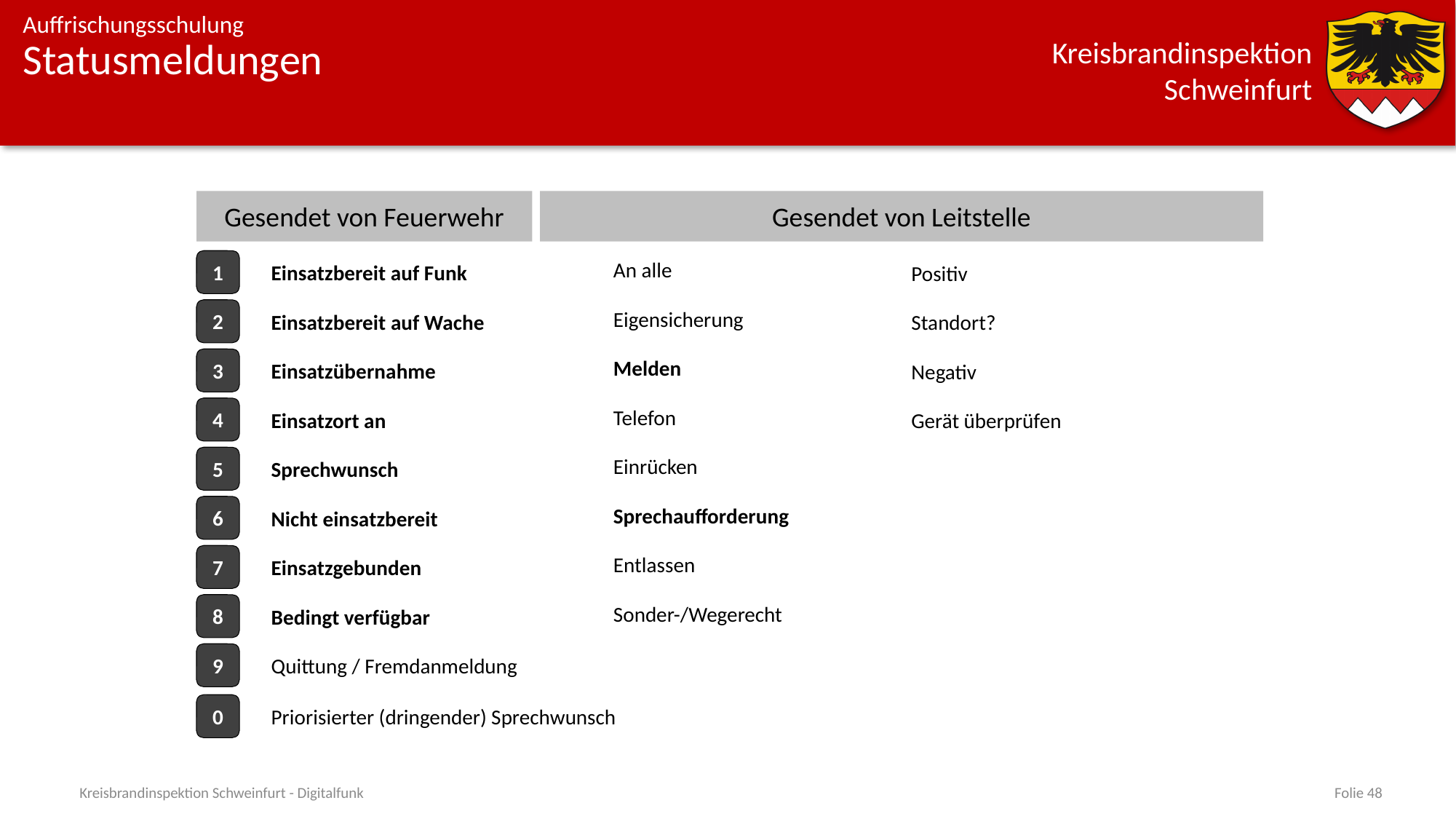

# Statusmeldungen
Gesendet von Feuerwehr
Gesendet von Leitstelle
1
An alle
Einsatzbereit auf Funk
Positiv
2
Eigensicherung
Einsatzbereit auf Wache
Standort?
3
Melden
Einsatzübernahme
Negativ
4
Telefon
Einsatzort an
Gerät überprüfen
5
Einrücken
Sprechwunsch
6
Sprechaufforderung
Nicht einsatzbereit
7
Entlassen
Einsatzgebunden
8
Sonder-/Wegerecht
Bedingt verfügbar
9
Quittung / Fremdanmeldung
0
Priorisierter (dringender) Sprechwunsch
Kreisbrandinspektion Schweinfurt - Digitalfunk
Folie 48